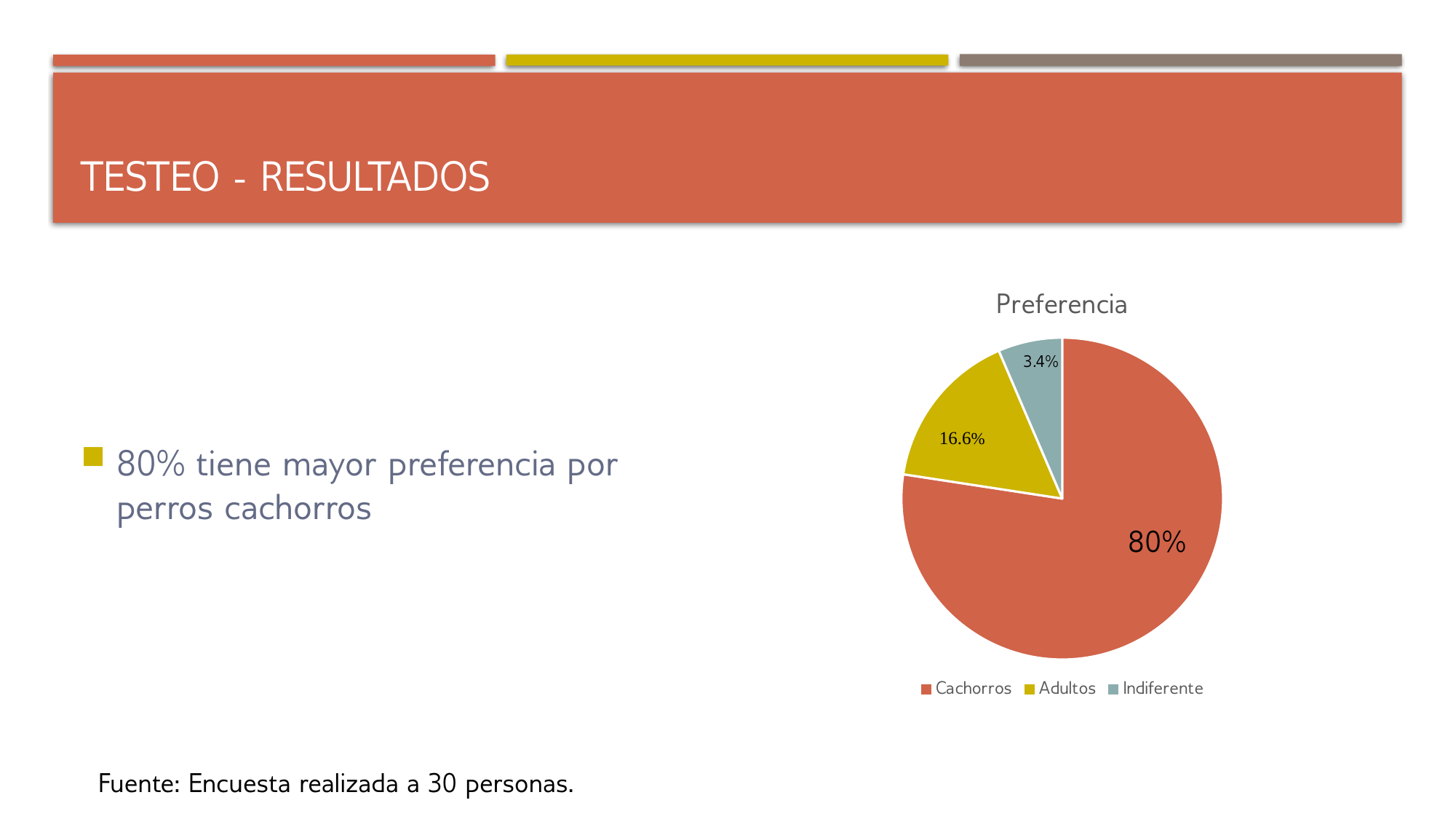

# Testeo - resultados
80% tiene mayor preferencia por perros cachorros

### Chart:

| Category | Preferencia |
|---|---|
| Cachorros | 24.0 |
| Adultos | 5.0 |
| Indiferente | 2.0 |
Fuente: Encuesta realizada a 30 personas.